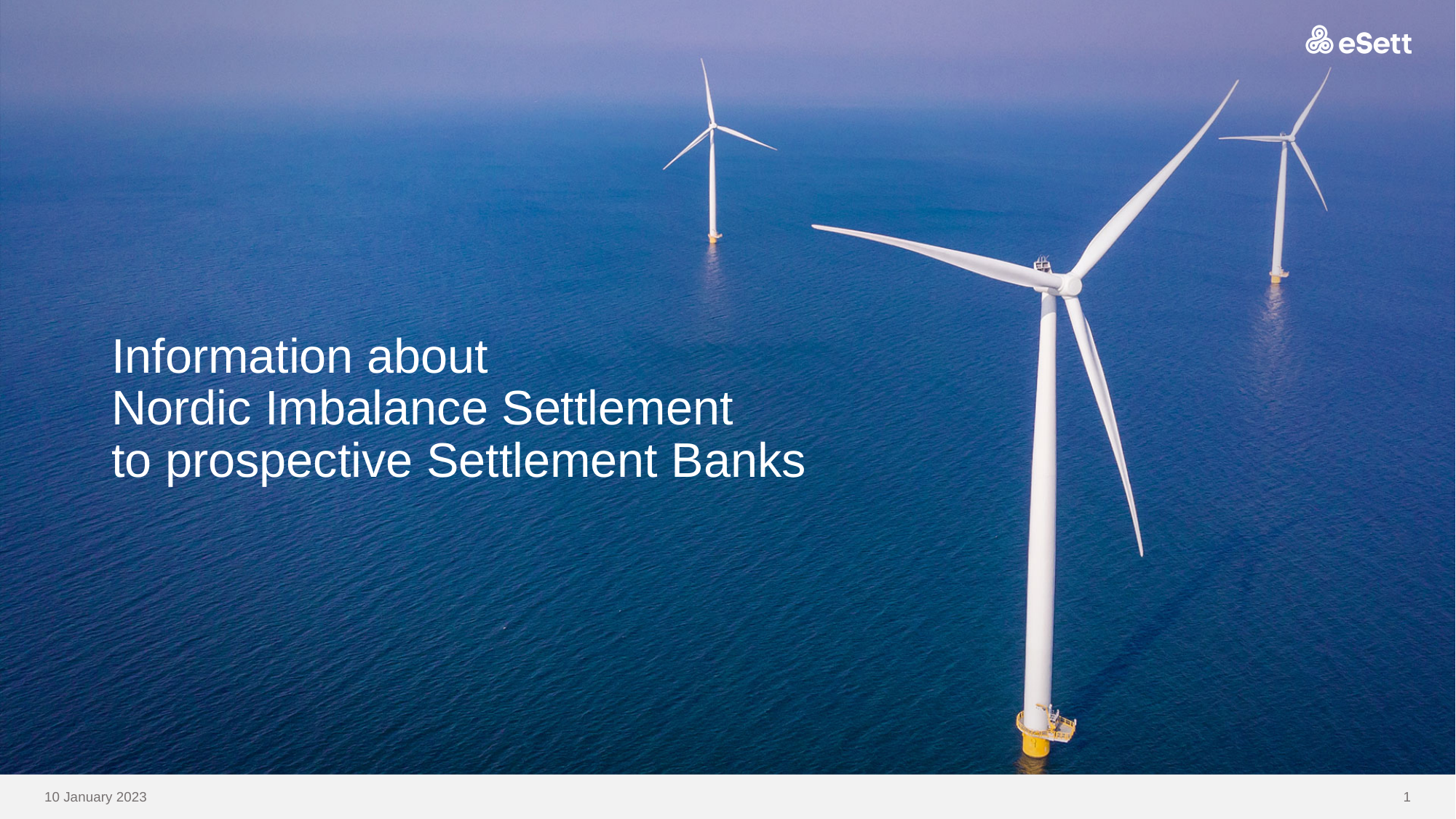

# Information about Nordic Imbalance Settlement to prospective Settlement Banks